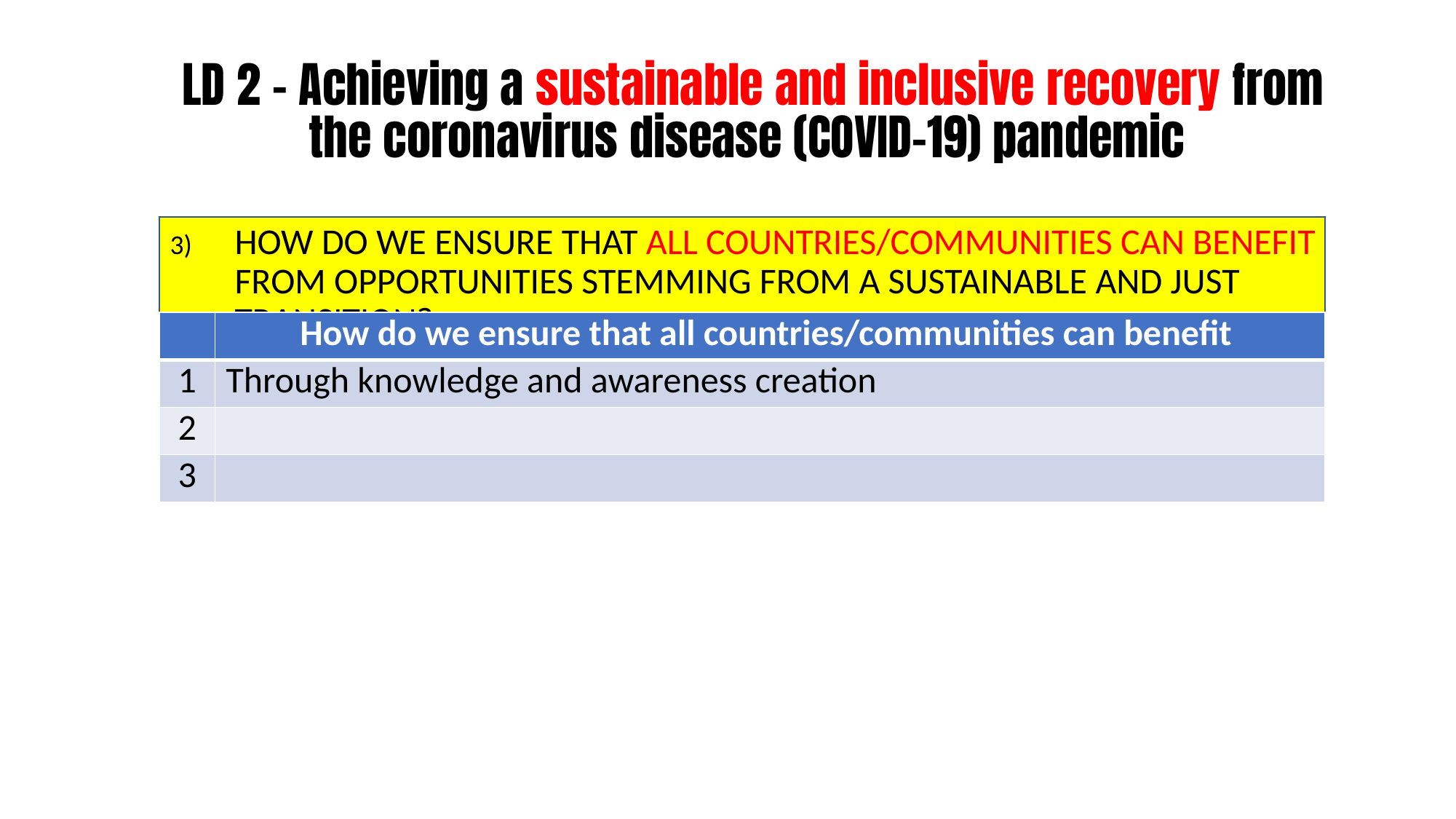

LD 2 - Achieving a sustainable and inclusive recovery from the coronavirus disease (COVID-19) pandemic

How do we ensure that all countries/communities can benefit from opportunities stemming from a sustainable and just transition?

|  | How do we ensure that all countries/communities can benefit |
| --- | --- |
| 1 | Through knowledge and awareness creation |
| 2 |  |
| 3 |  |